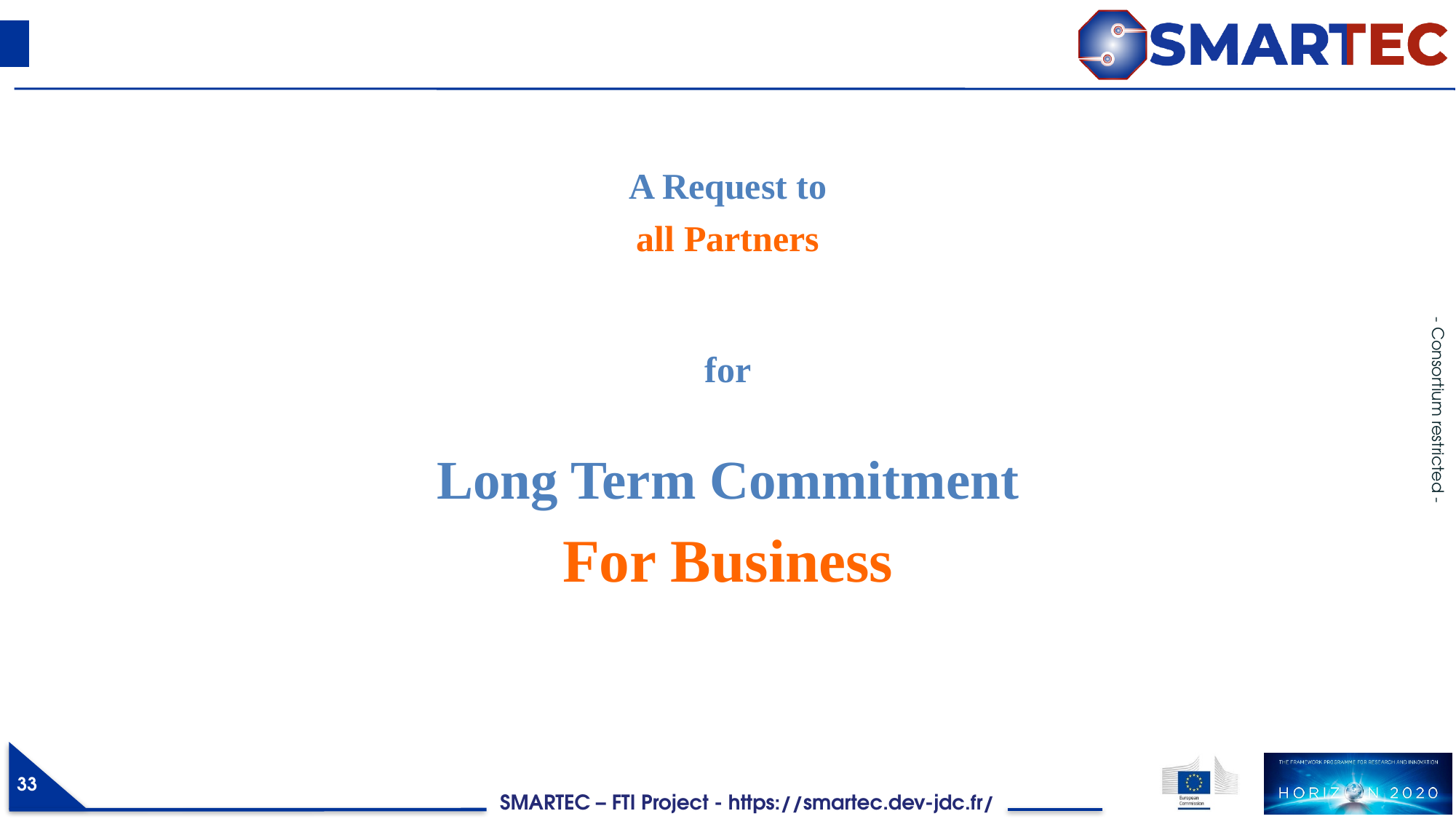

A Request to

all Partners

for

Long Term Commitment
For Business